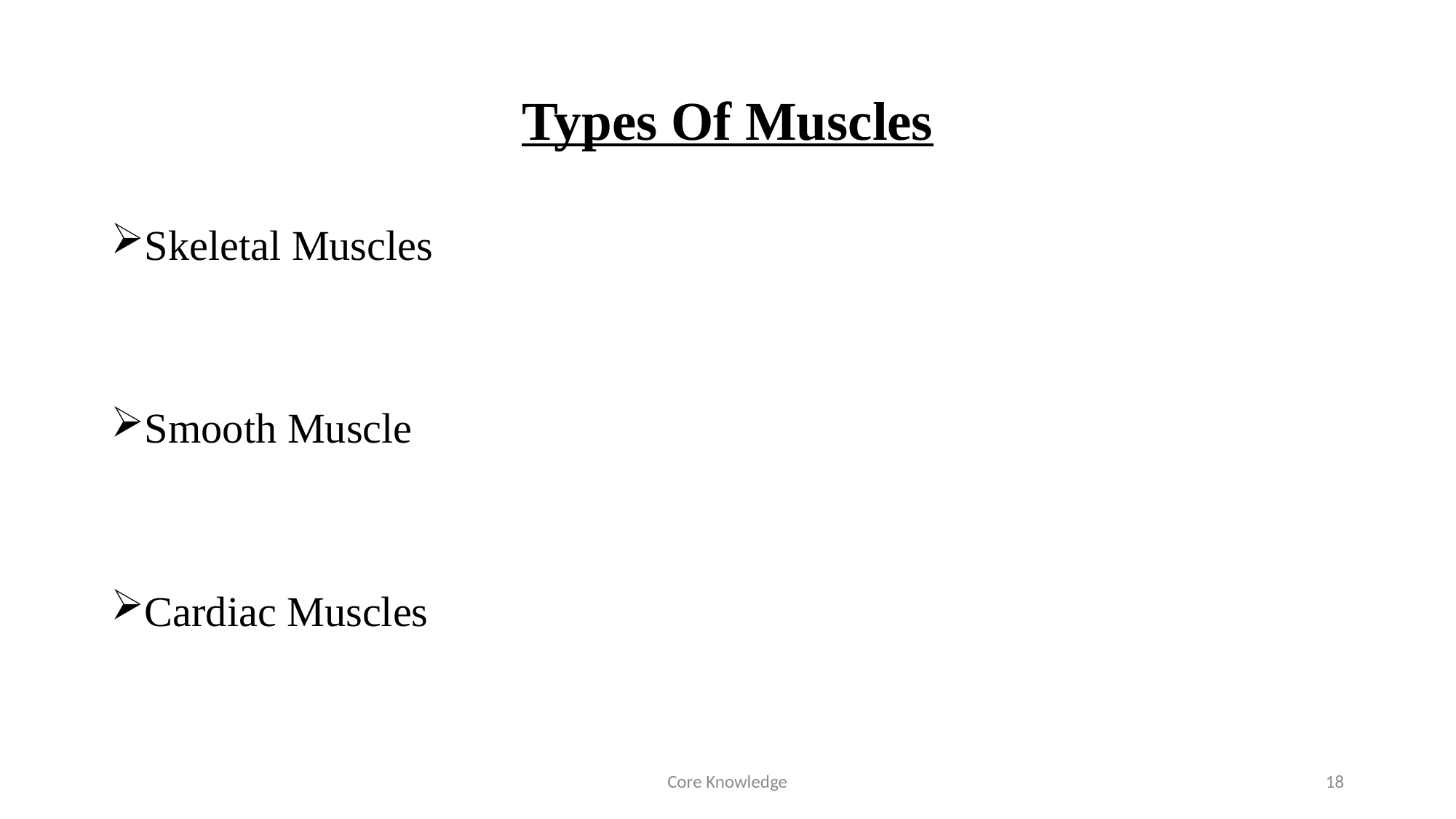

# Types Of Muscles
Skeletal Muscles

Smooth Muscle

Cardiac Muscles
Core Knowledge
18